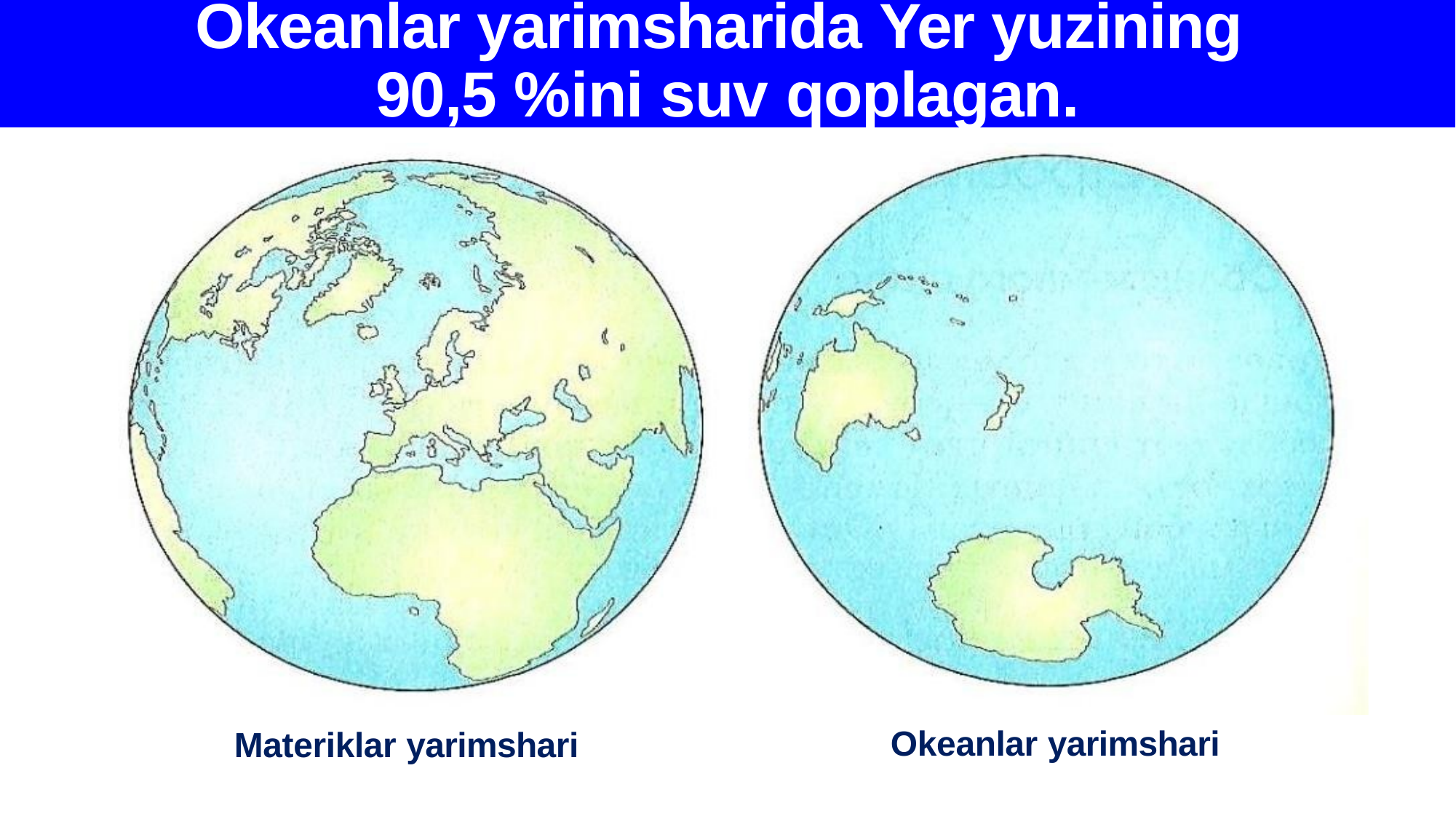

Okeanlar yarimsharida Yer yuzining
90,5 %ini suv qoplagan.

Okeanlar yarimshari
Materiklar yarimshari